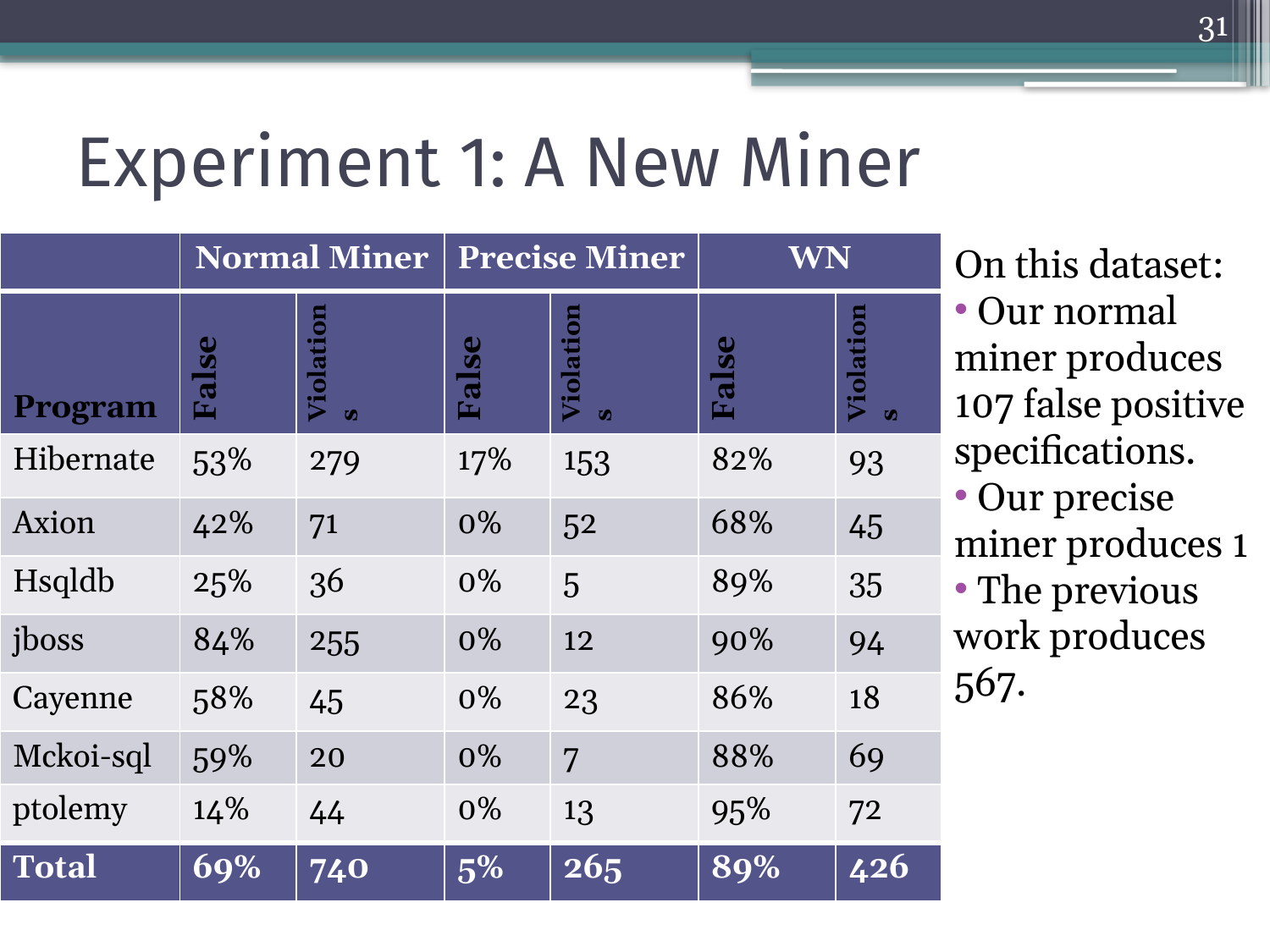

31
# Experiment 1: A New Miner
|  | Normal Miner |  | Precise Miner |  | WN |  |
| --- | --- | --- | --- | --- | --- | --- |
| Program | False | Violations | False | Violations | False | Violations |
| Hibernate | 53% | 279 | 17% | 153 | 82% | 93 |
| Axion | 42% | 71 | 0% | 52 | 68% | 45 |
| Hsqldb | 25% | 36 | 0% | 5 | 89% | 35 |
| jboss | 84% | 255 | 0% | 12 | 90% | 94 |
| Cayenne | 58% | 45 | 0% | 23 | 86% | 18 |
| Mckoi-sql | 59% | 20 | 0% | 7 | 88% | 69 |
| ptolemy | 14% | 44 | 0% | 13 | 95% | 72 |
| Total | 69% | 740 | 5% | 265 | 89% | 426 |
On this dataset:
 Our normal miner produces 107 false positive specifications.
 Our precise miner produces 1
 The previous work produces 567.